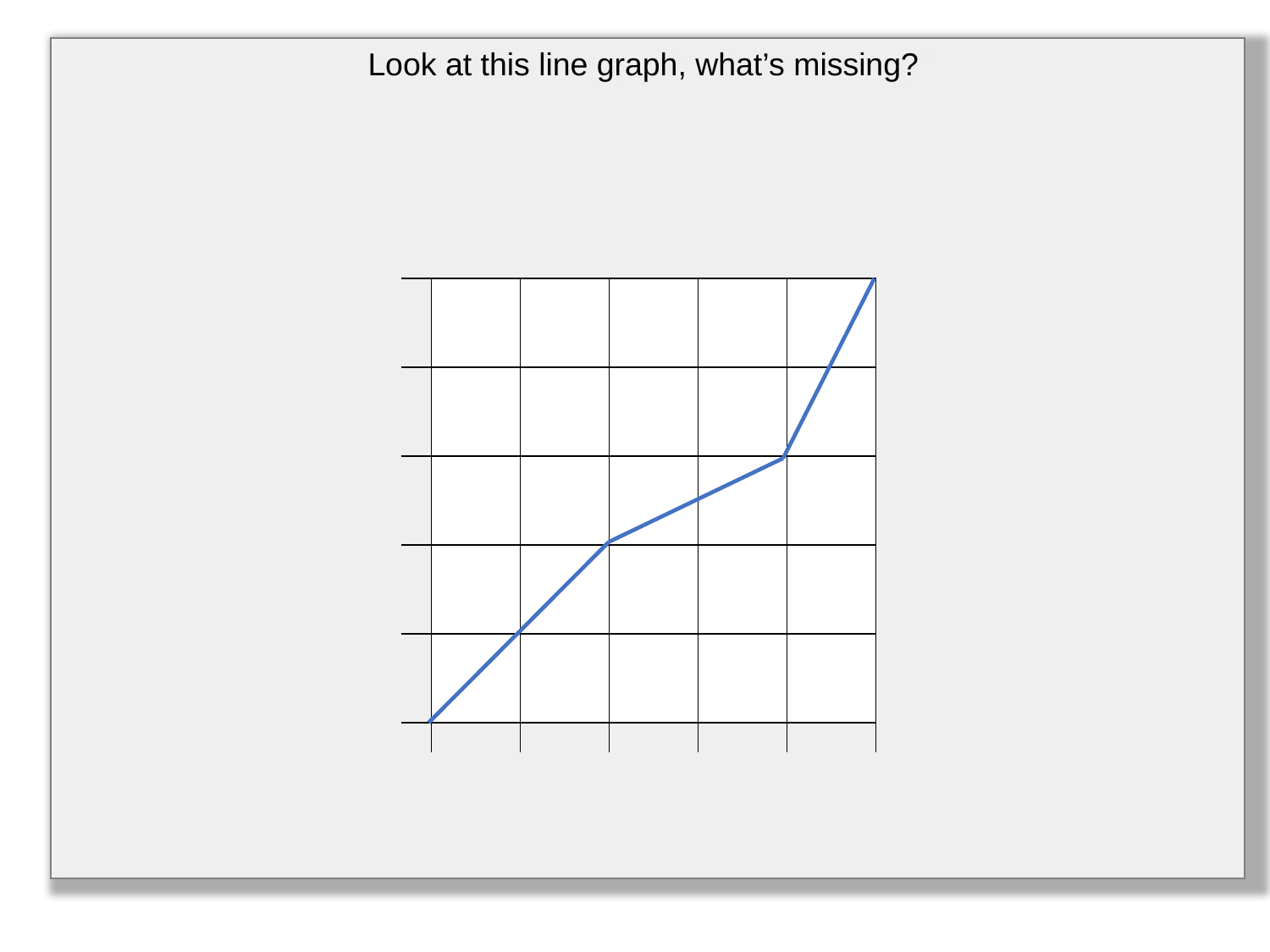

Look at this line graph, what’s missing?

|  |  |  |  |  |  |
| --- | --- | --- | --- | --- | --- |
|  |  |  |  |  |  |
|  |  |  |  |  |  |
|  |  |  |  |  |  |
|  |  |  |  |  |  |
|  |  |  |  |  |  |